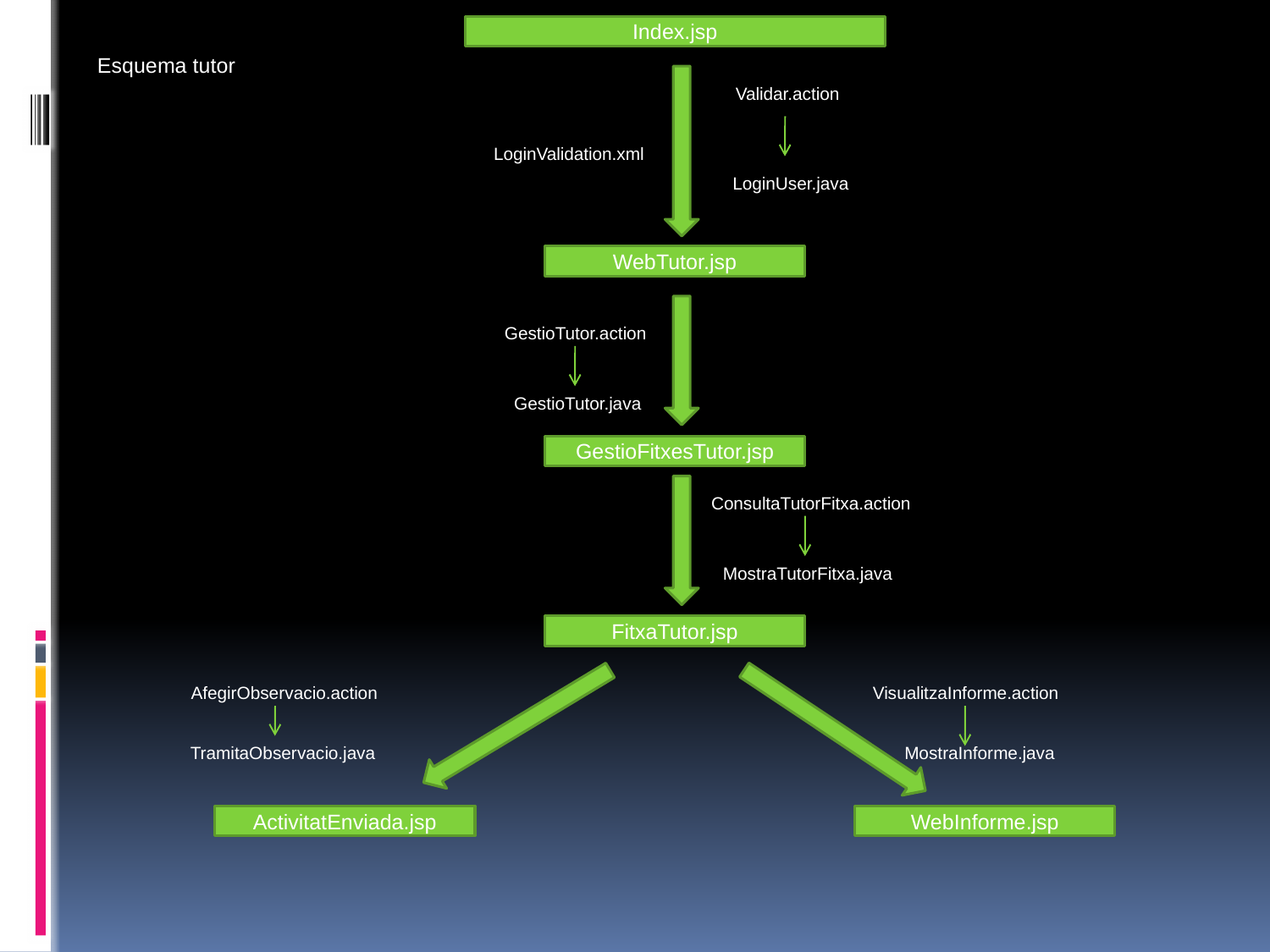

Index.jsp
Esquema tutor

Validar.action
LoginValidation.xml
LoginUser.java
WebTutor.jsp

GestioTutor.action
GestioTutor.java
GestioFitxesTutor.jsp

ConsultaTutorFitxa.action
MostraTutorFitxa.java
FitxaTutor.jsp

AfegirObservacio.action
VisualitzaInforme.action
TramitaObservacio.java
MostraInforme.java
ActivitatEnviada.jsp
WebInforme.jsp